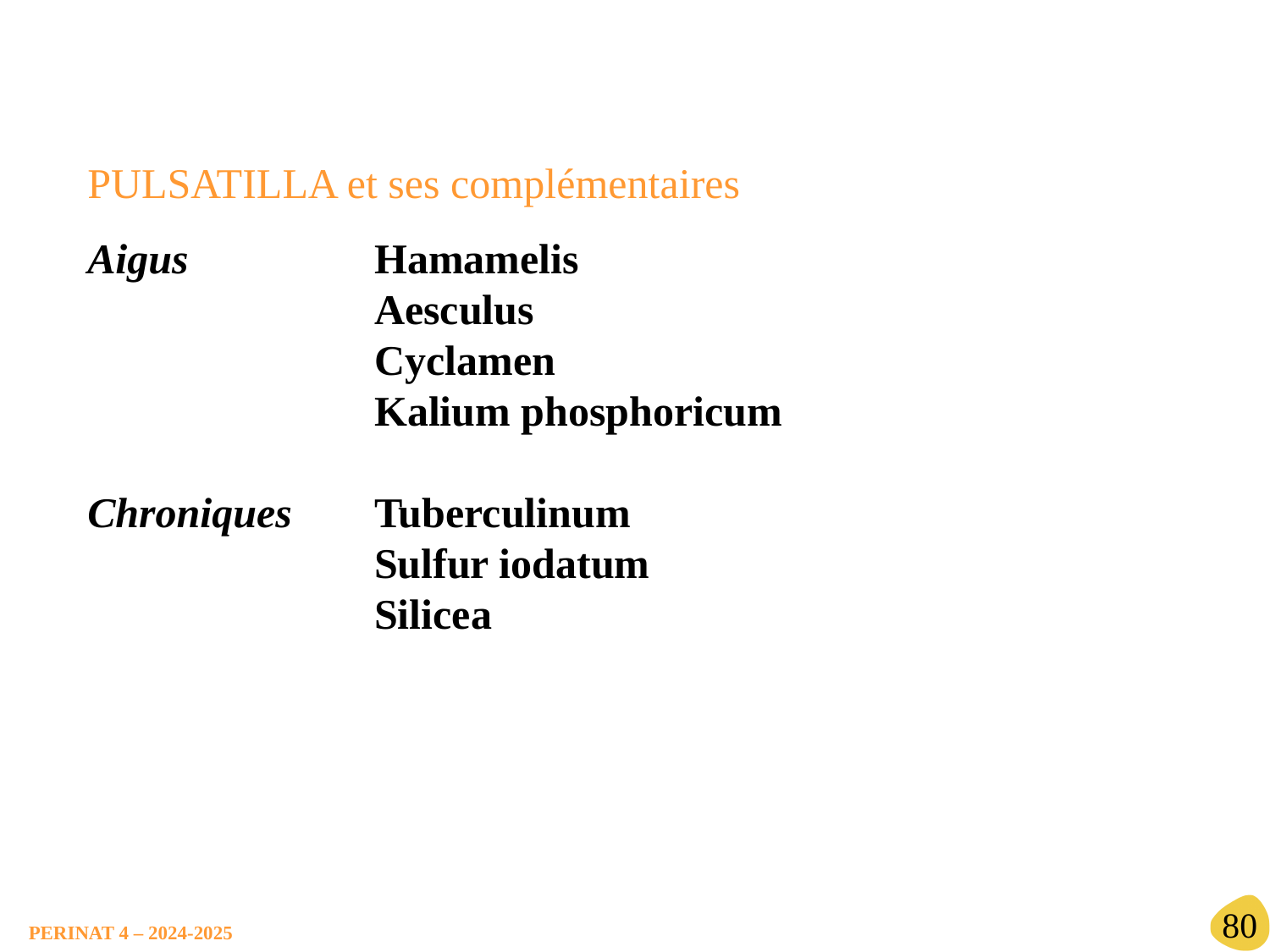

PULSATILLA et ses complémentaires
Aigus 	Hamamelis
            	Aesculus
            	Cyclamen
             	Kalium phosphoricum

Chroniques 	Tuberculinum
                      	Sulfur iodatum
                      	Silicea